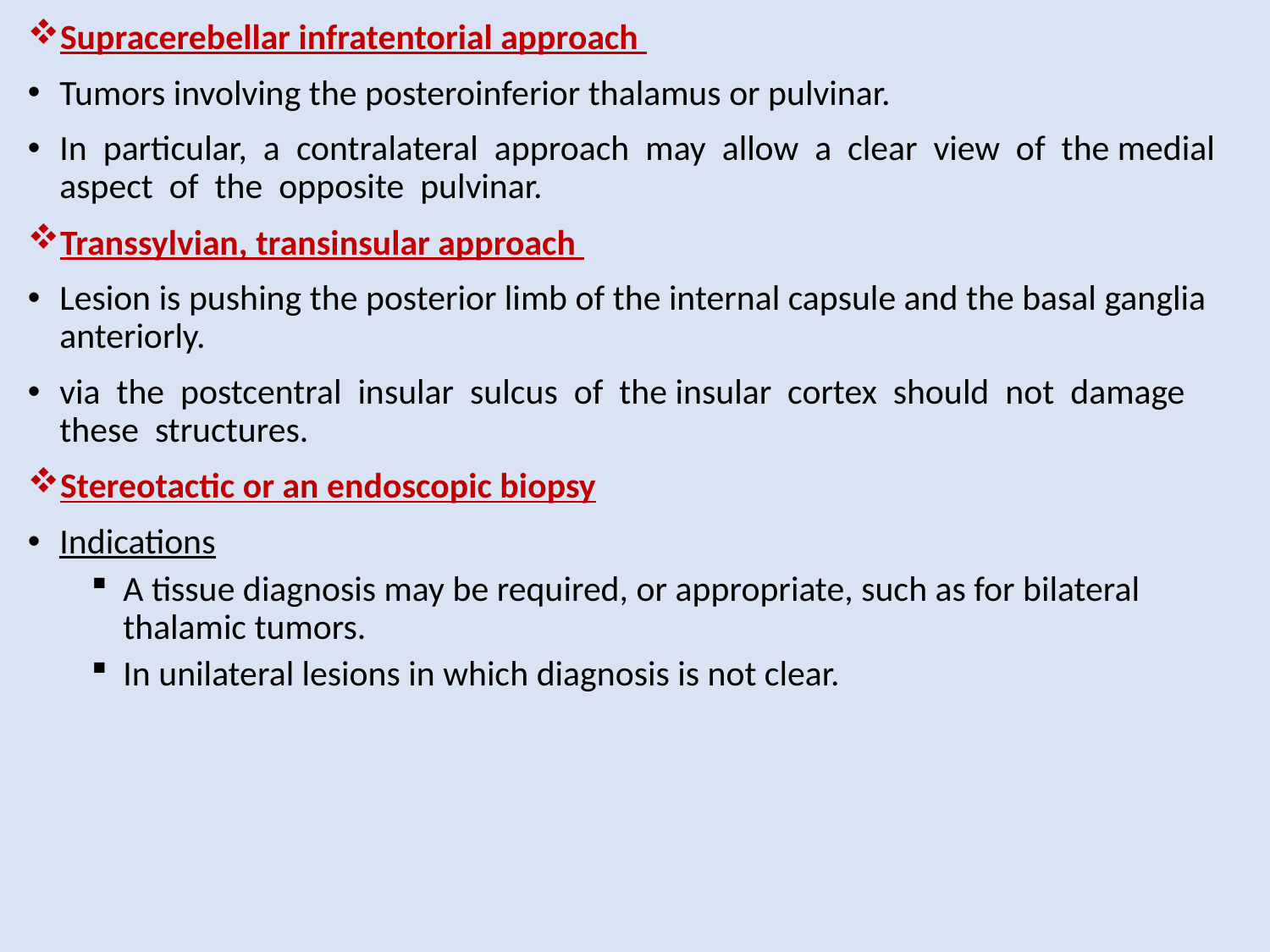

Supracerebellar infratentorial approach
Tumors involving the posteroinferior thalamus or pulvinar.
In  particular,  a  contralateral  approach  may  allow  a  clear  view  of  the medial  aspect  of  the  opposite  pulvinar.
Transsylvian, transinsular approach
Lesion is pushing the posterior limb of the internal capsule and the basal ganglia anteriorly.
via  the  postcentral  insular  sulcus  of  the insular  cortex  should  not  damage  these  structures.
Stereotactic or an endoscopic biopsy
Indications
A tissue diagnosis may be required, or appropriate, such as for bilateral thalamic tumors.
In unilateral lesions in which diagnosis is not clear.